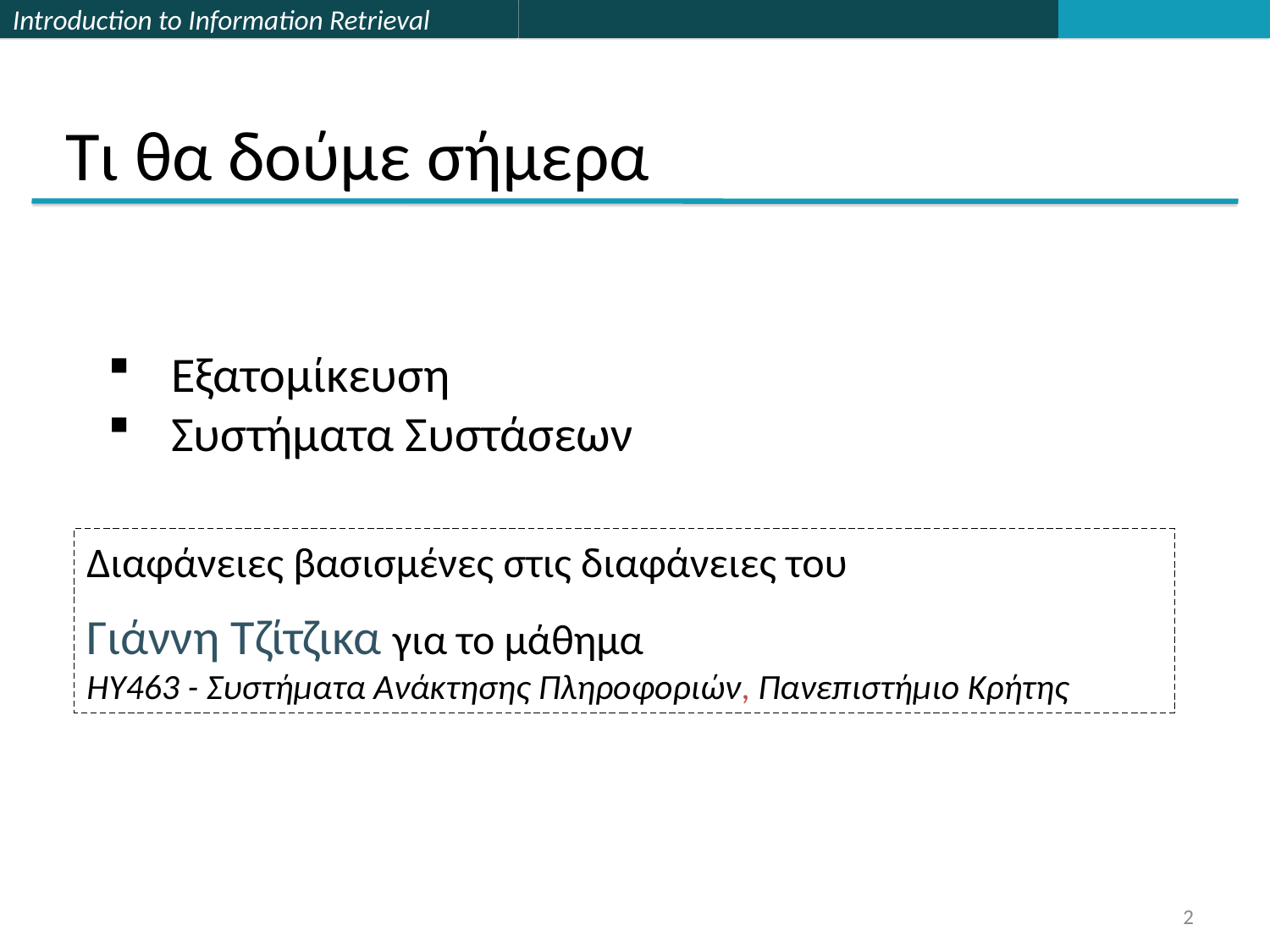

# Τι θα δούμε σήμερα

Εξατομίκευση
Συστήματα Συστάσεων
Διαφάνειες βασισμένες στις διαφάνειες του

Γιάννη Τζίτζικα για το μάθημα
HΥ463 - Συστήματα Ανάκτησης Πληροφοριών, Πανεπιστήμιο Κρήτης
2